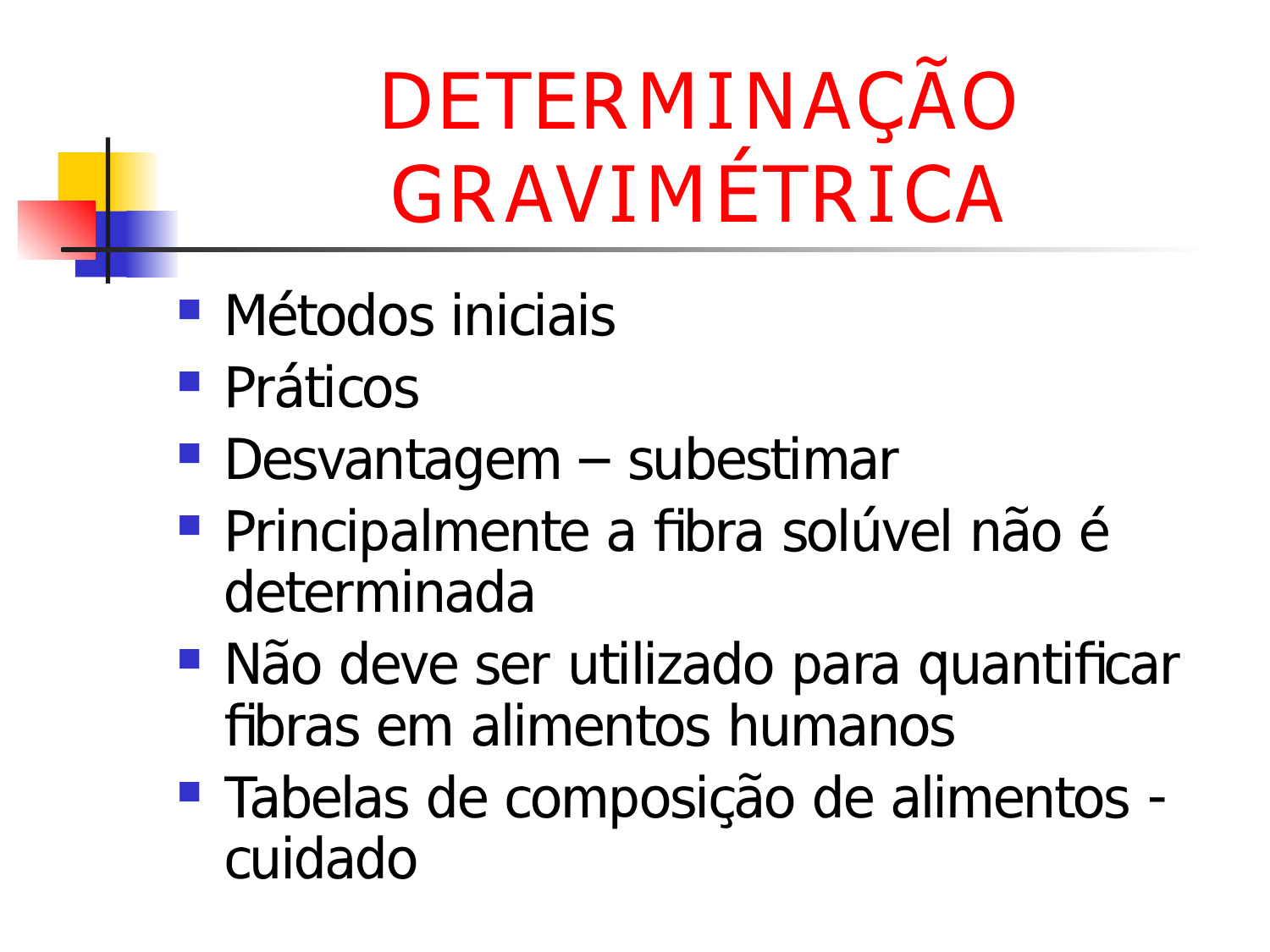

# DETERMINAÇÃO GRAVIMÉTRICA
Métodos iniciais
Práticos
Desvantagem – subestimar
Principalmente a fibra solúvel não é determinada
Não deve ser utilizado para quantificar fibras em alimentos humanos
Tabelas de composição de alimentos -cuidado